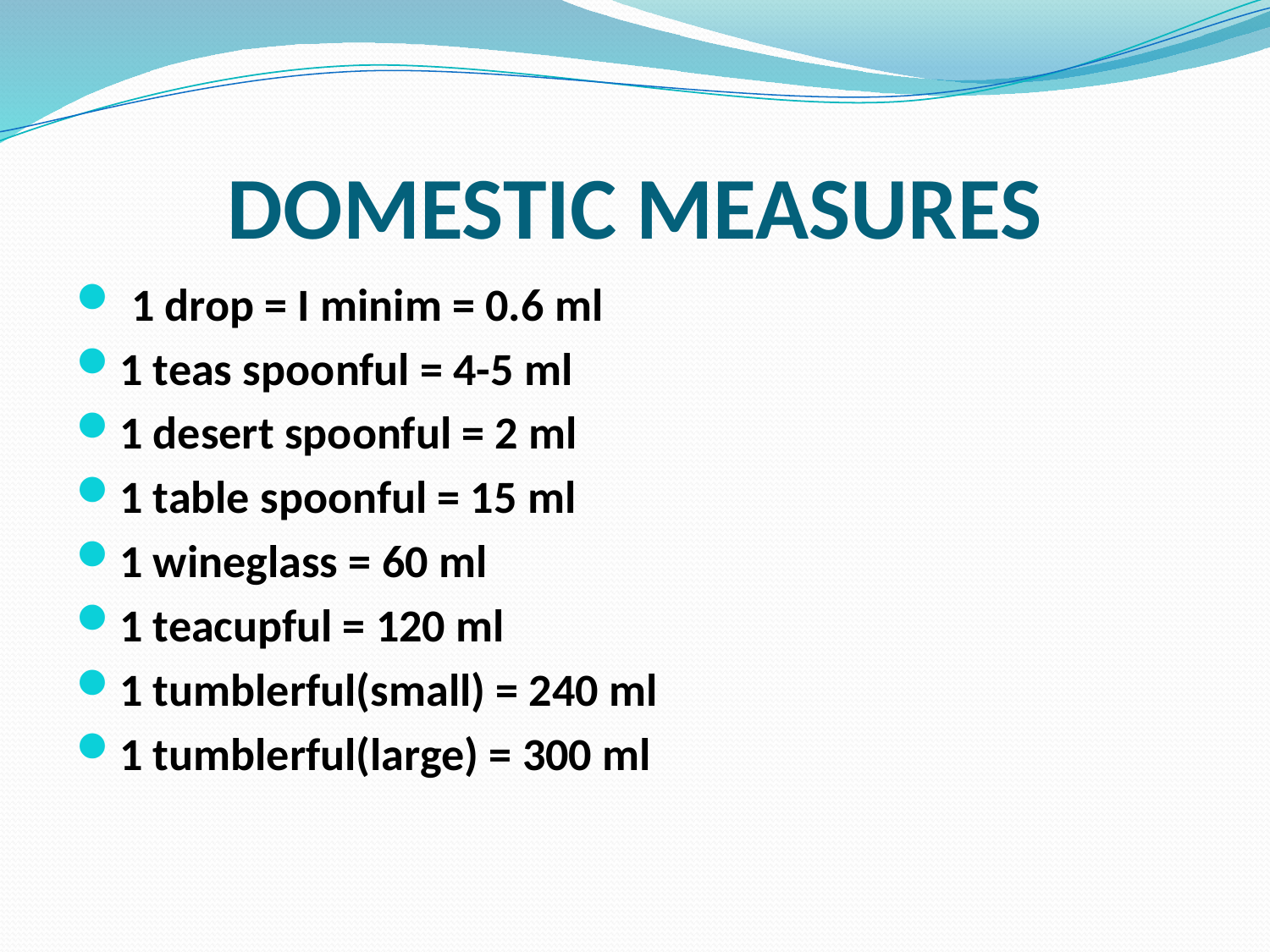

# DOMESTIC MEASURES
 1 drop = I minim = 0.6 ml
1 teas spoonful = 4-5 ml
1 desert spoonful = 2 ml
1 table spoonful = 15 ml
1 wineglass = 60 ml
1 teacupful = 120 ml
1 tumblerful(small) = 240 ml
1 tumblerful(large) = 300 ml